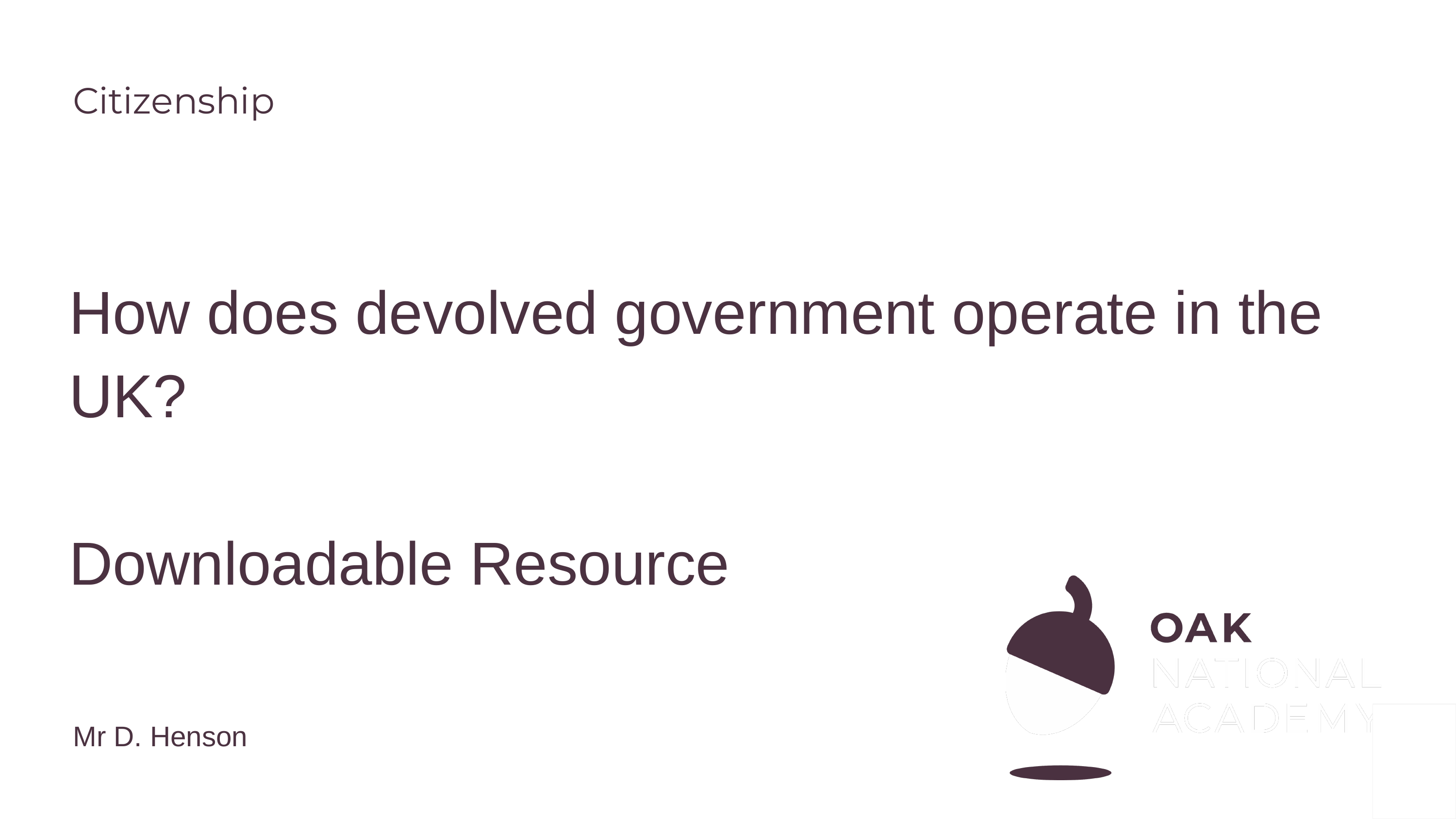

Citizenship
# How does devolved government operate in the UK?

Downloadable Resource
Mr D. Henson